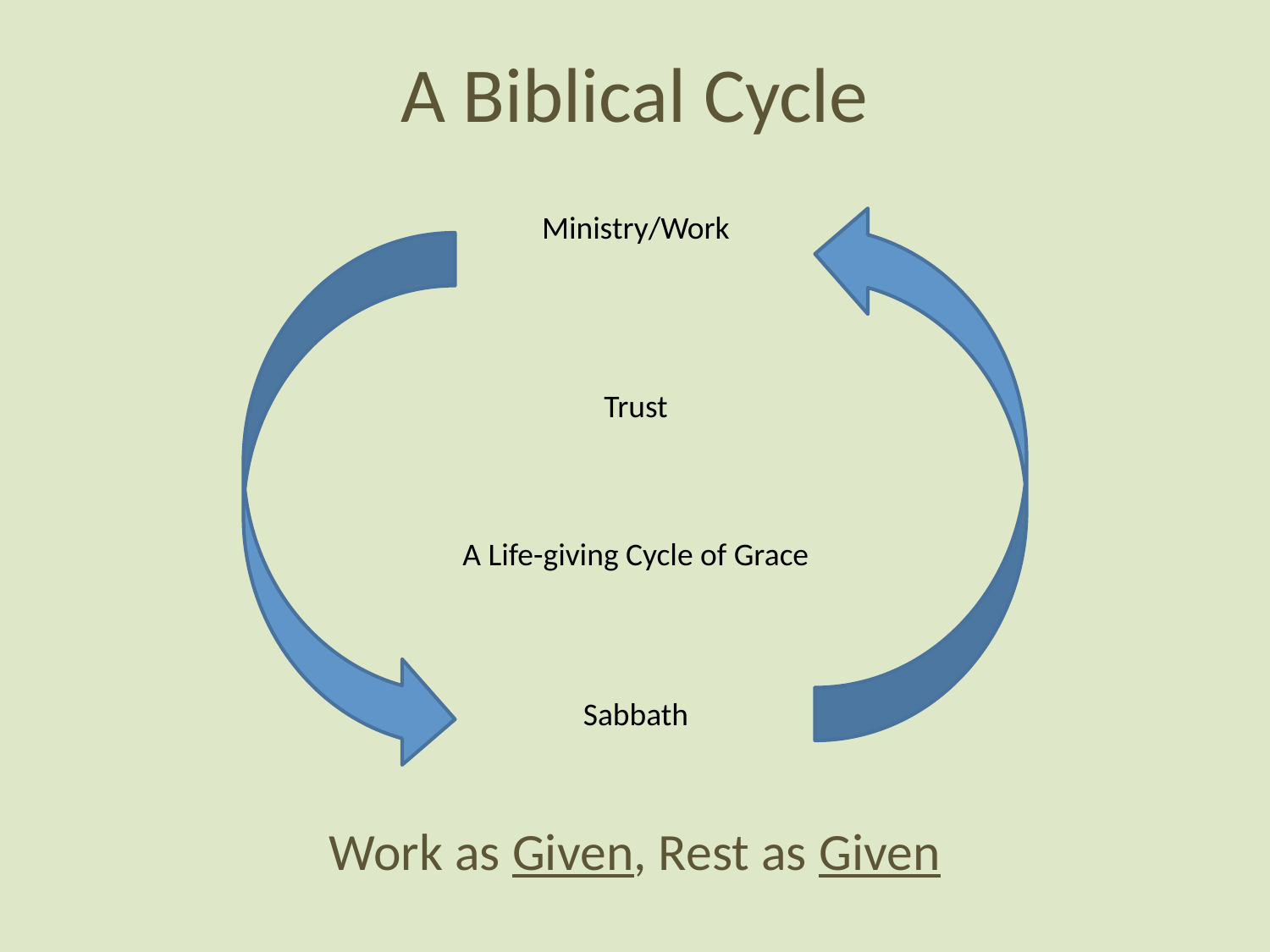

# A Biblical Cycle
Ministry/Work

Trust
A Life-giving Cycle of Grace
Sabbath
Work as Given, Rest as Given